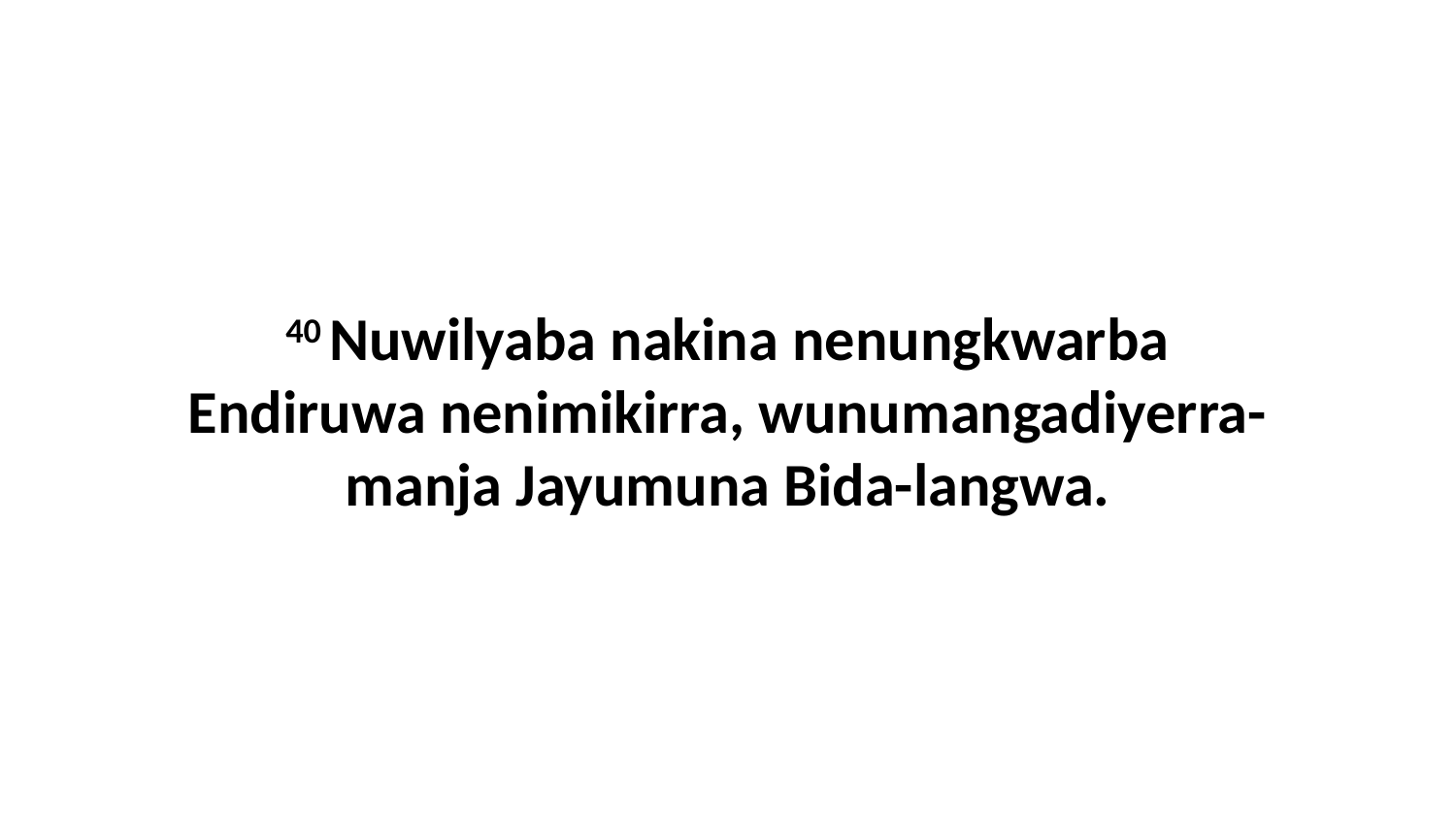

40 Nuwilyaba nakina nenungkwarba Endiruwa nenimikirra, wunumangadiyerra-manja Jayumuna Bida-langwa.